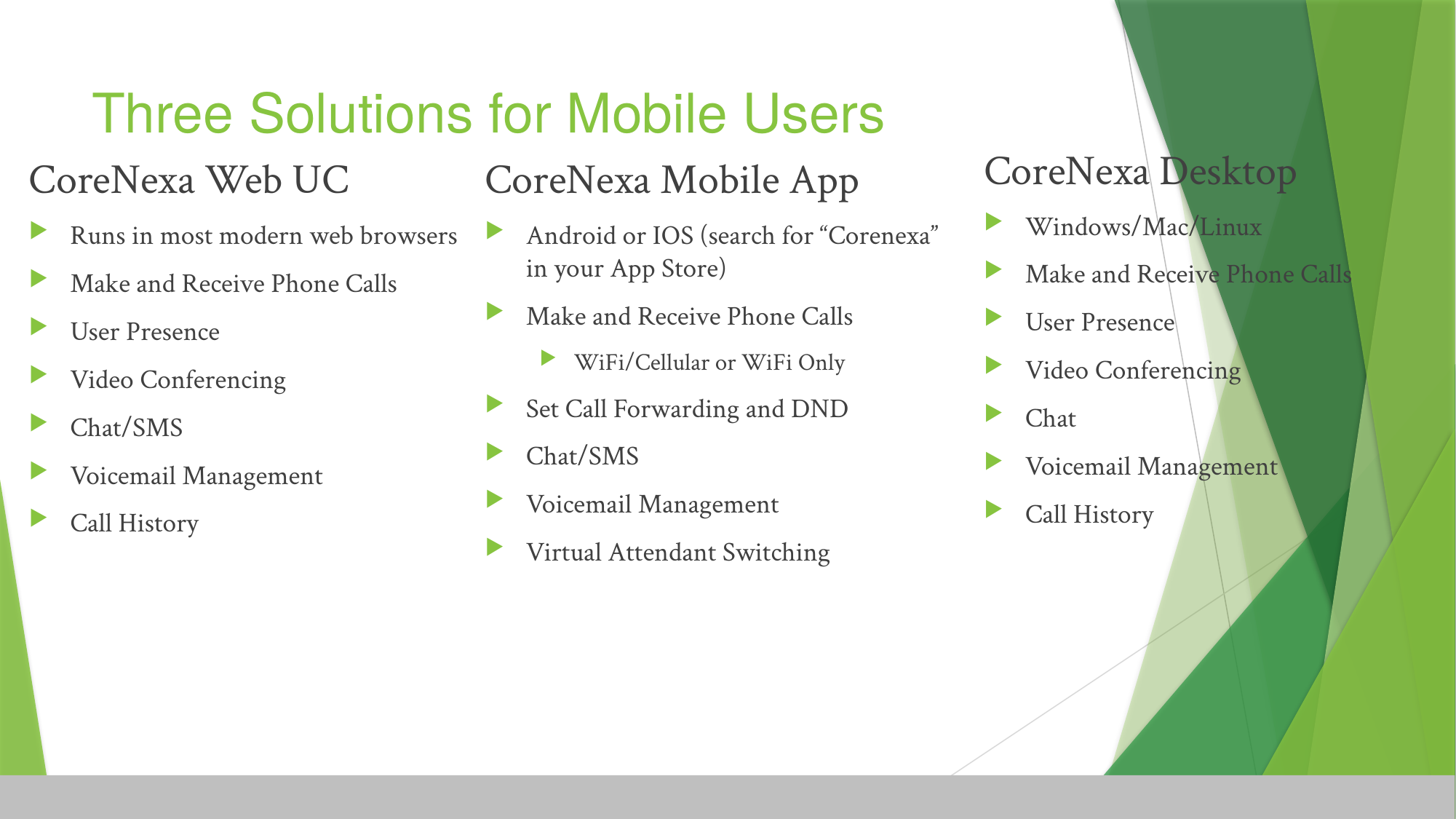

# Three Solutions for Mobile Users
CoreNexa Desktop
Windows/Mac/Linux
Make and Receive Phone Calls
User Presence
Video Conferencing
Chat
Voicemail Management
Call History

CoreNexa Web UC
Runs in most modern web browsers
Make and Receive Phone Calls
User Presence
Video Conferencing
Chat/SMS
Voicemail Management
Call History

CoreNexa Mobile App
Android or IOS (search for “Corenexa” in your App Store)
Make and Receive Phone Calls
WiFi/Cellular or WiFi Only
Set Call Forwarding and DND
Chat/SMS
Voicemail Management
Virtual Attendant Switching